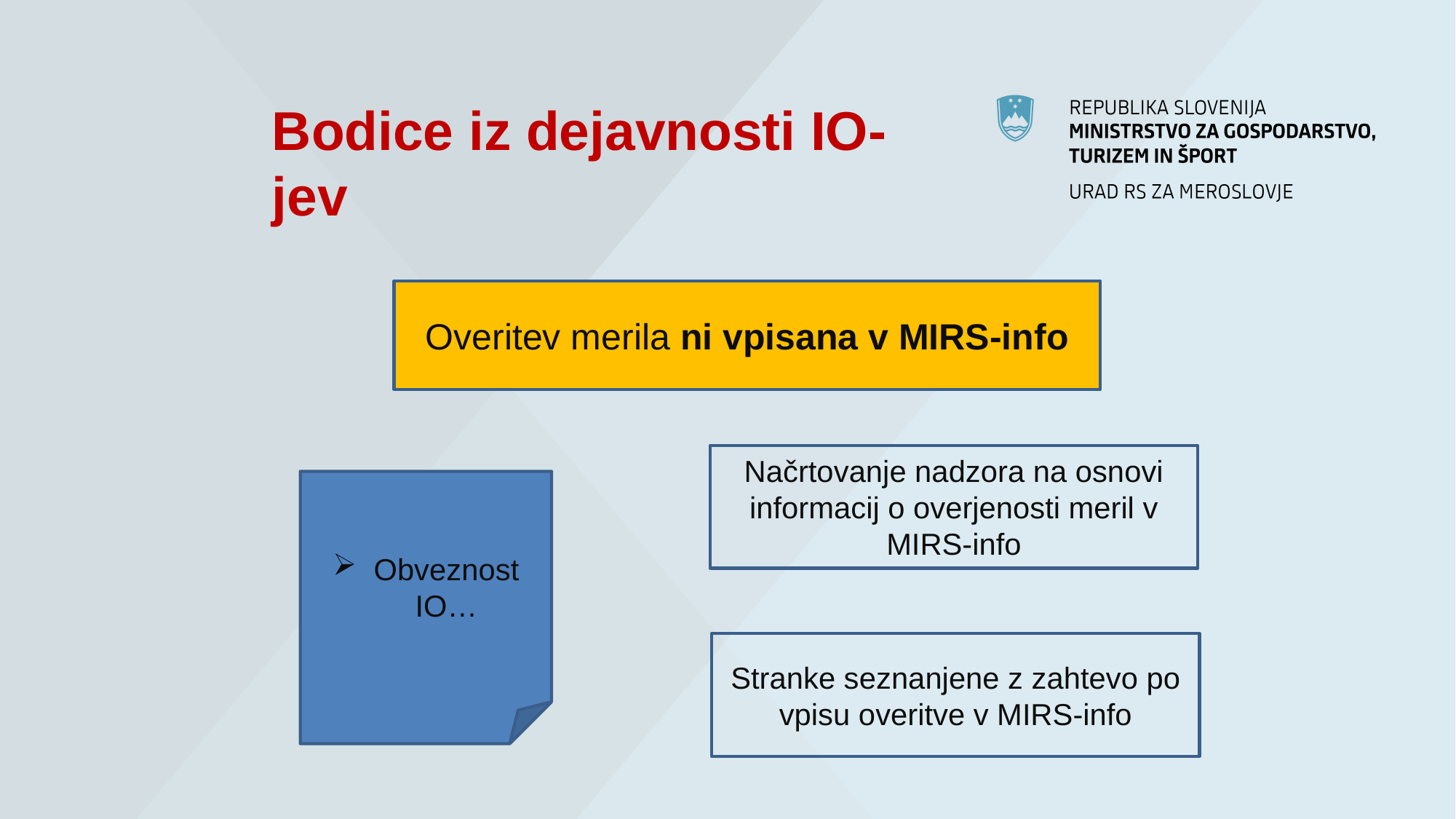

# Bodice iz dejavnosti IO-jev
Overitev merila ni vpisana v MIRS-info
Načrtovanje nadzora na osnovi informacij o overjenosti meril v MIRS-info
Obveznost IO…
Stranke seznanjene z zahtevo po vpisu overitve v MIRS-info